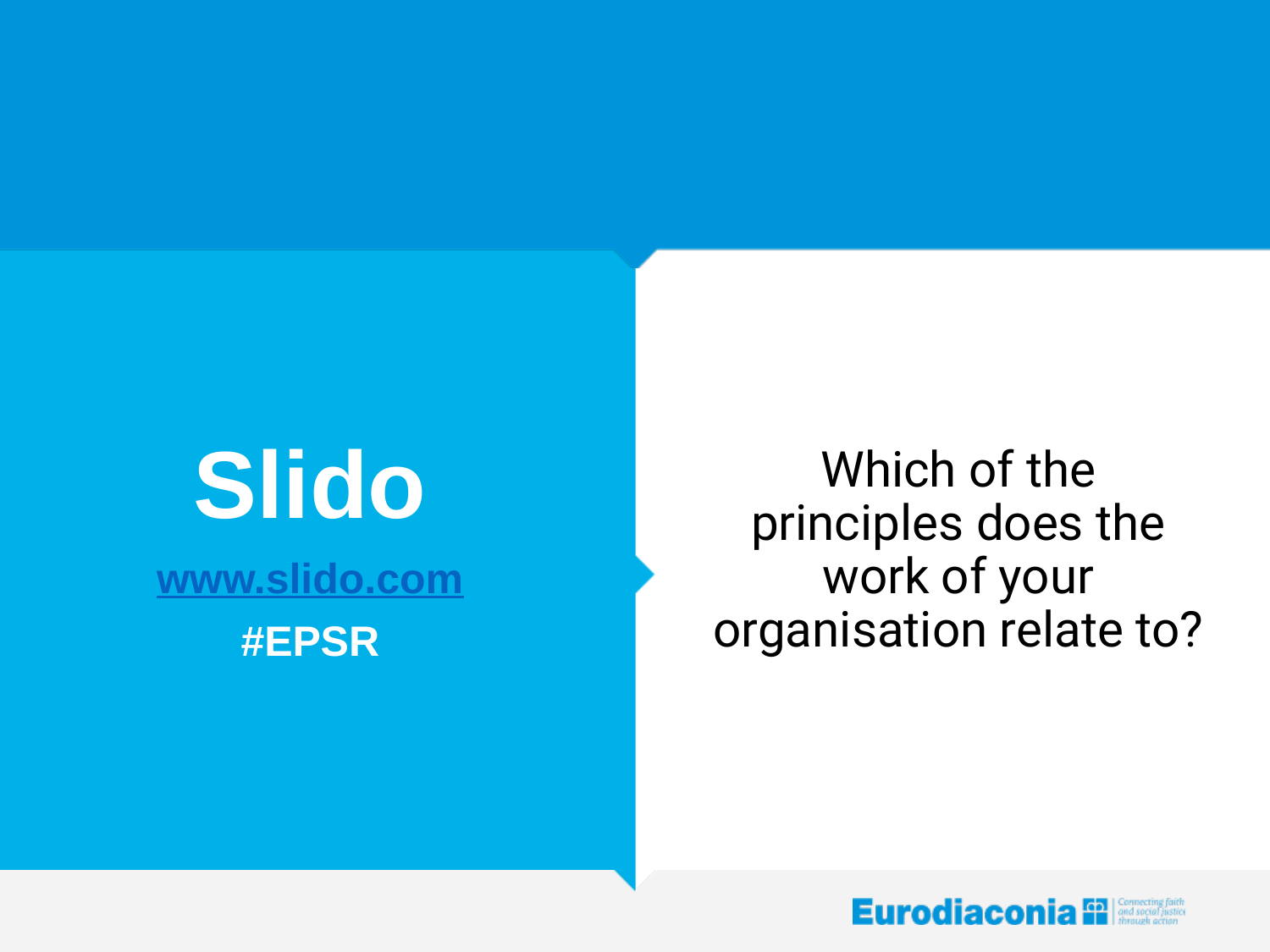

#
Which of the principles does the work of your organisation relate to?
Slido
www.slido.com
#EPSR